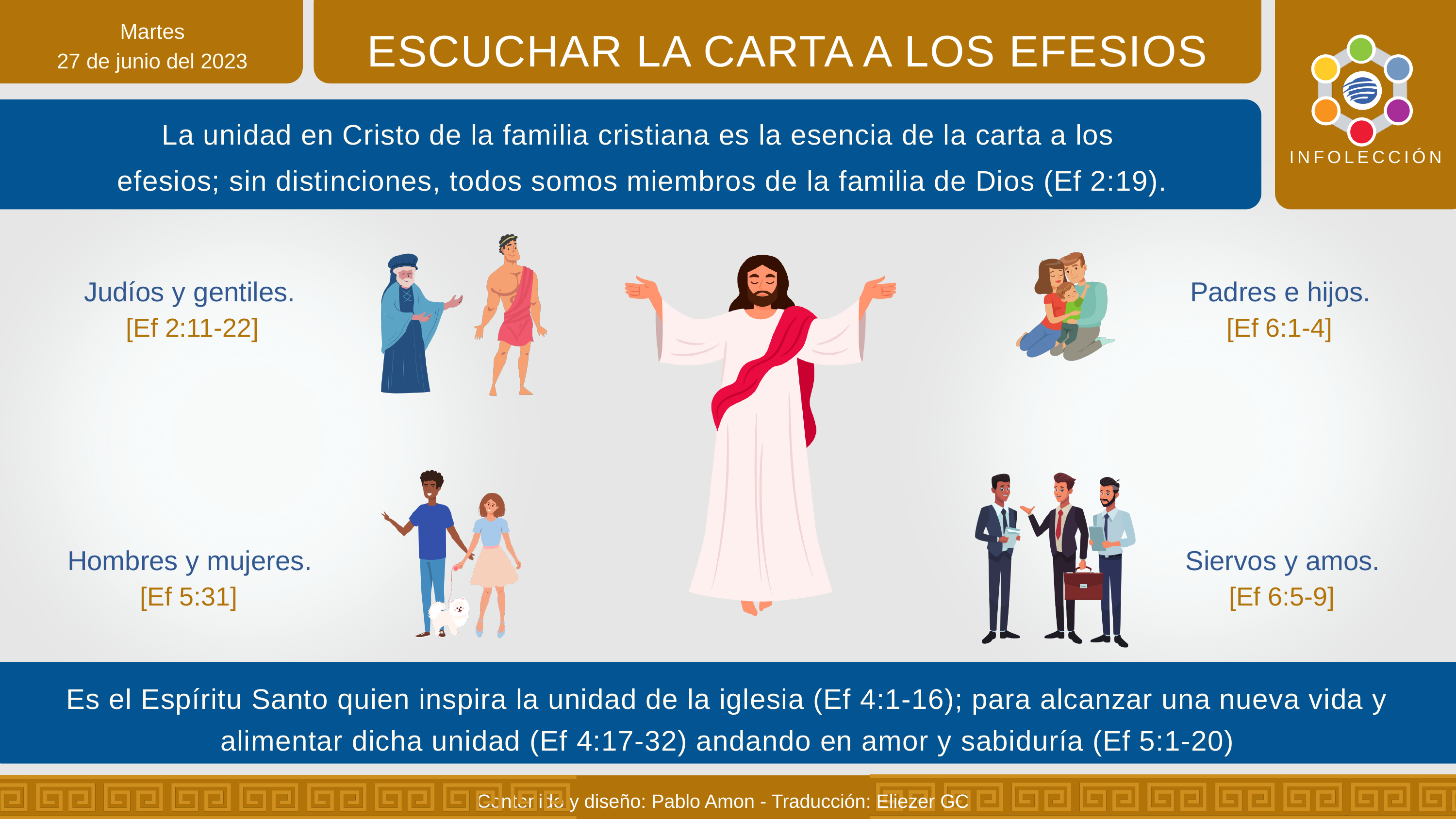

Martes
27 de junio del 2023
ESCUCHAR LA CARTA A LOS EFESIOS

INFOLECCIÓN

La unidad en Cristo de la familia cristiana es la esencia de la carta a los
efesios; sin distinciones, todos somos miembros de la familia de Dios (Ef 2:19).

    Judíos y gentiles.
     [Ef 2:11-22]
    Padres e hijos.
     [Ef 6:1-4]

    Hombres y mujeres.
     [Ef 5:31]
    Siervos y amos.
     [Ef 6:5-9]

Es el Espíritu Santo quien inspira la unidad de la iglesia (Ef 4:1-16); para alcanzar una nueva vida y alimentar dicha unidad (Ef 4:17-32) andando en amor y sabiduría (Ef 5:1-20)

Contenido y diseño: Pablo Amon - Traducción: Eliezer GC